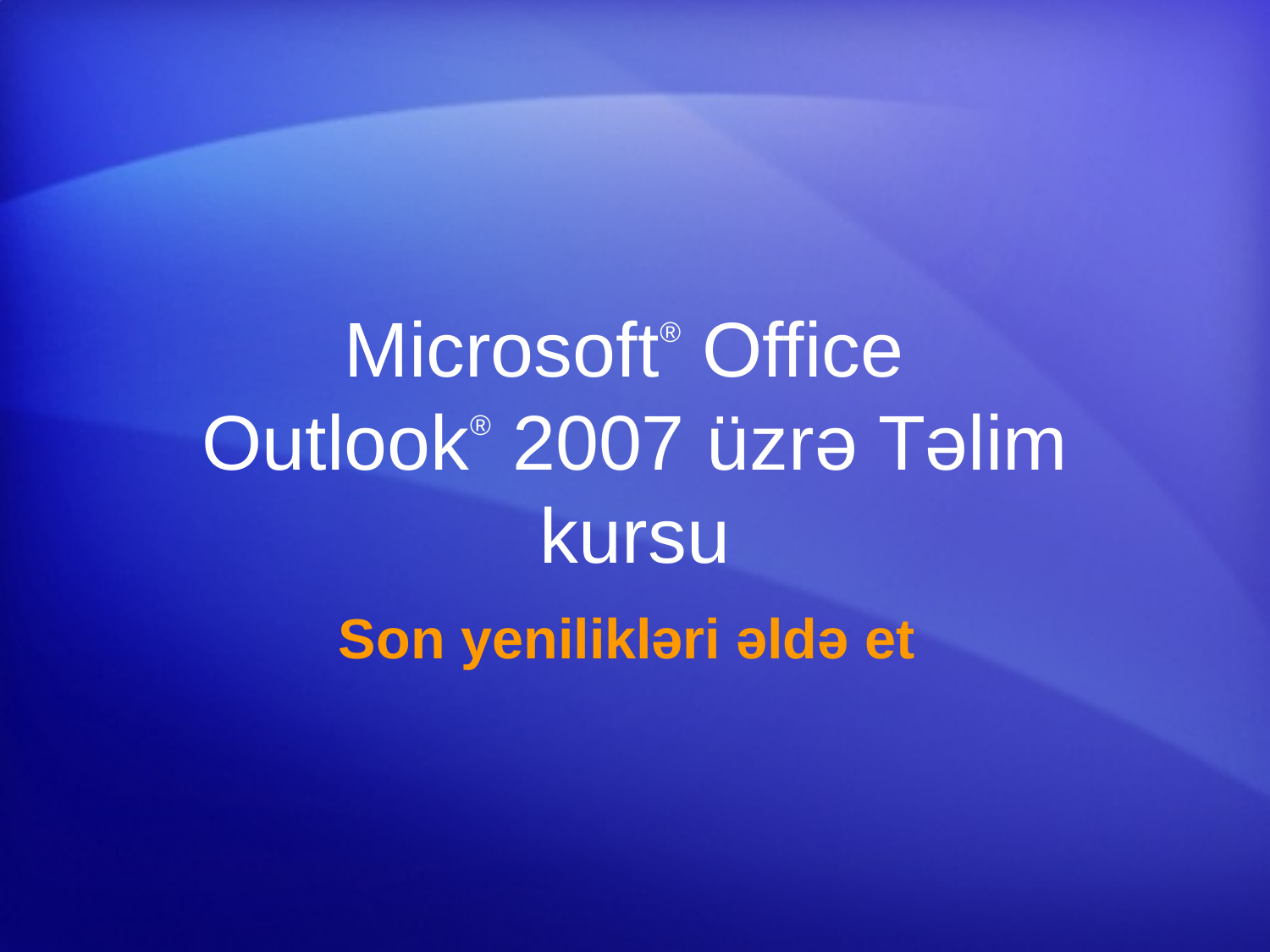

# Microsoft® Office Outlook® 2007 üzrə Təlim kursu
Son yenilikləri əldə et